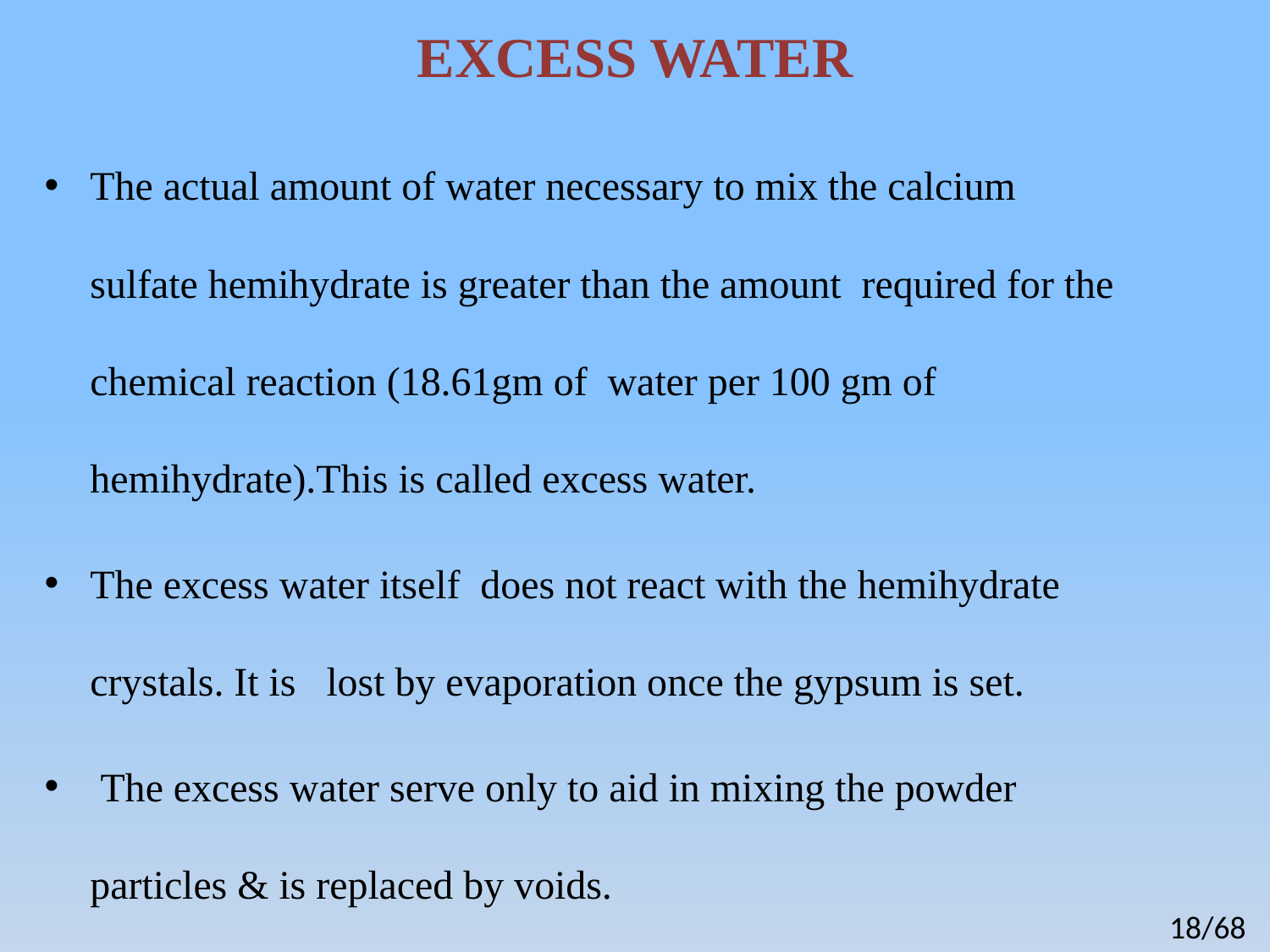

# EXCESS WATER

The actual amount of water necessary to mix the calcium sulfate hemihydrate is greater than the amount  required for the chemical reaction (18.61gm of  water per 100 gm of hemihydrate).This is called excess water.
The excess water itself  does not react with the hemihydrate crystals. It is   lost by evaporation once the gypsum is set.
 The excess water serve only to aid in mixing the powder particles & is replaced by voids.
18/68